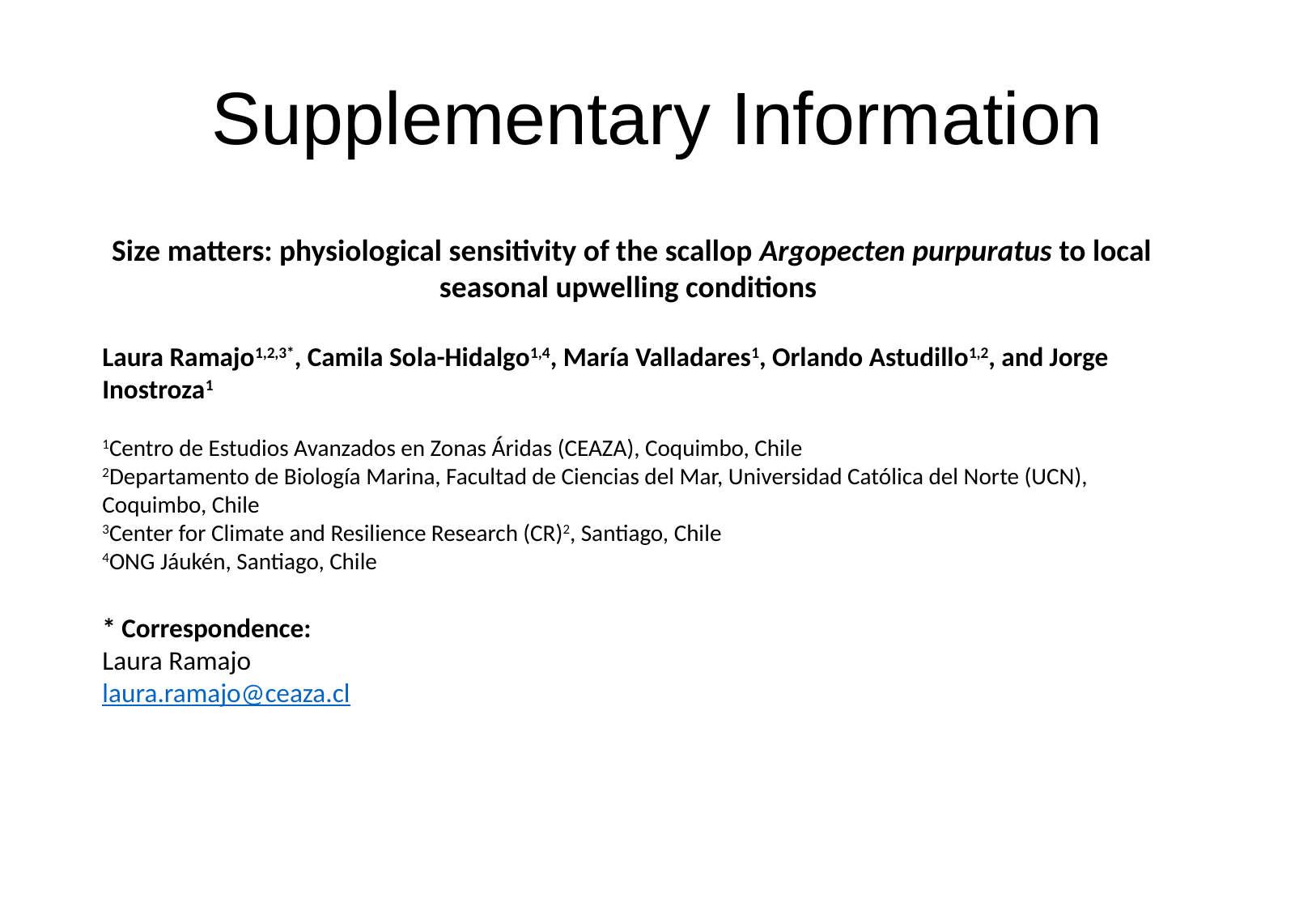

# Supplementary Information
 Size matters: physiological sensitivity of the scallop Argopecten purpuratus to local seasonal upwelling conditions

Laura Ramajo1,2,3*, Camila Sola-Hidalgo1,4, María Valladares1, Orlando Astudillo1,2, and Jorge Inostroza1

1Centro de Estudios Avanzados en Zonas Áridas (CEAZA), Coquimbo, Chile
2Departamento de Biología Marina, Facultad de Ciencias del Mar, Universidad Católica del Norte (UCN), Coquimbo, Chile
3Center for Climate and Resilience Research (CR)2, Santiago, Chile
4ONG Jáukén, Santiago, Chile

* Correspondence:
Laura Ramajo
laura.ramajo@ceaza.cl